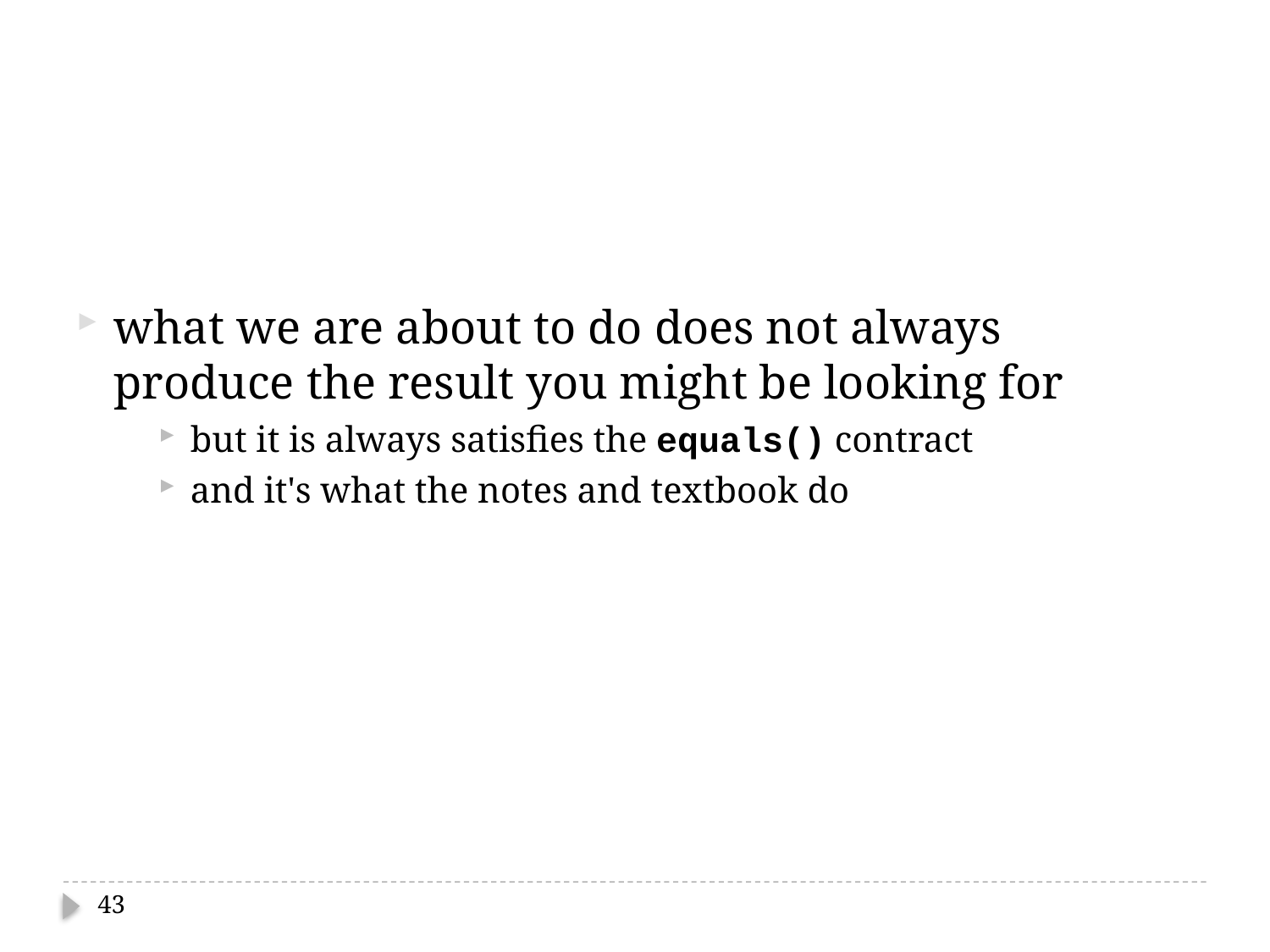

what we are about to do does not always produce the result you might be looking for
but it is always satisfies the equals() contract
and it's what the notes and textbook do

43